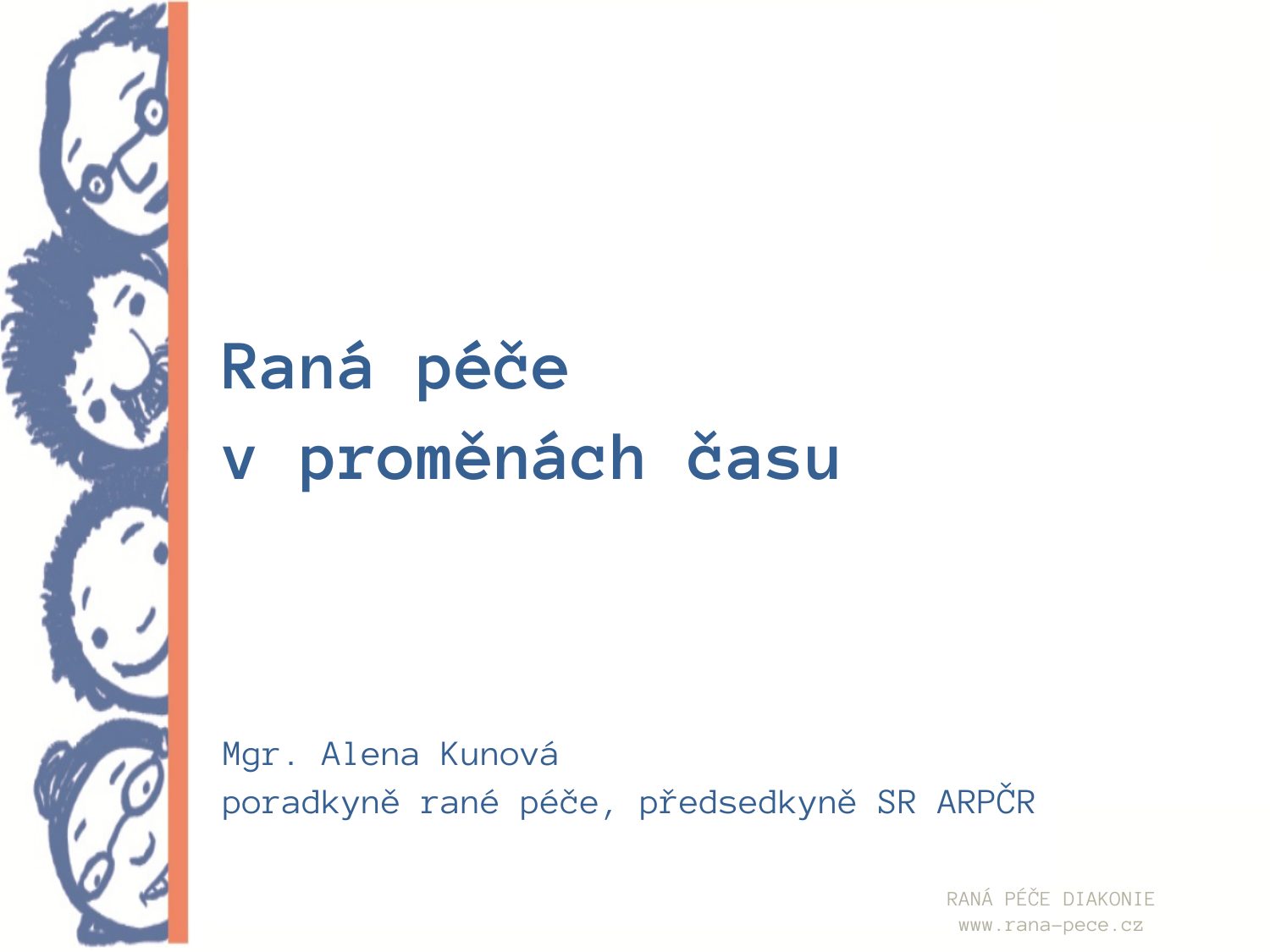

Raná péče
v proměnách času

Mgr. Alena Kunová
poradkyně rané péče, předsedkyně SR ARPČR

RANÁ PÉČE DIAKONIE
 www.rana-pece.cz